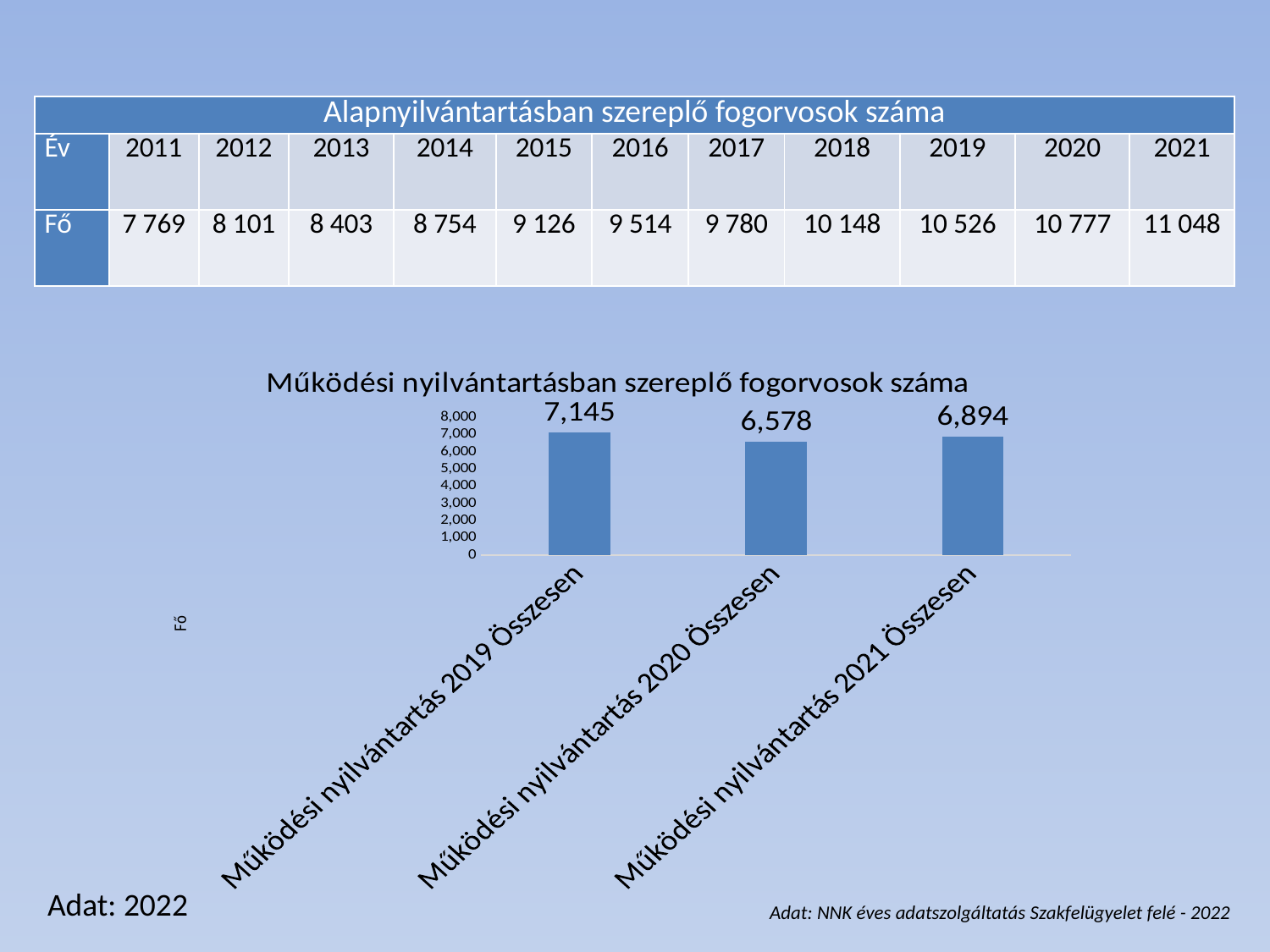

| Alapnyilvántartásban szereplő fogorvosok száma |  |  |  |  |  |  |  |  |  |  |  |
| --- | --- | --- | --- | --- | --- | --- | --- | --- | --- | --- | --- |
| Év | 2011 | 2012 | 2013 | 2014 | 2015 | 2016 | 2017 | 2018 | 2019 | 2020 | 2021 |
| Fő | 7 769 | 8 101 | 8 403 | 8 754 | 9 126 | 9 514 | 9 780 | 10 148 | 10 526 | 10 777 | 11 048 |

### Chart: Működési nyilvántartásban szereplő fogorvosok száma

| Category | Fogorvosok |
|---|---|
| Működési nyilvántartás 2019 Összesen | 7145.0 |
| Működési nyilvántartás 2020 Összesen | 6578.0 |
| Működési nyilvántartás 2021 Összesen | 6894.0 |
Adat: 2022
Adat: NNK éves adatszolgáltatás Szakfelügyelet felé - 2022